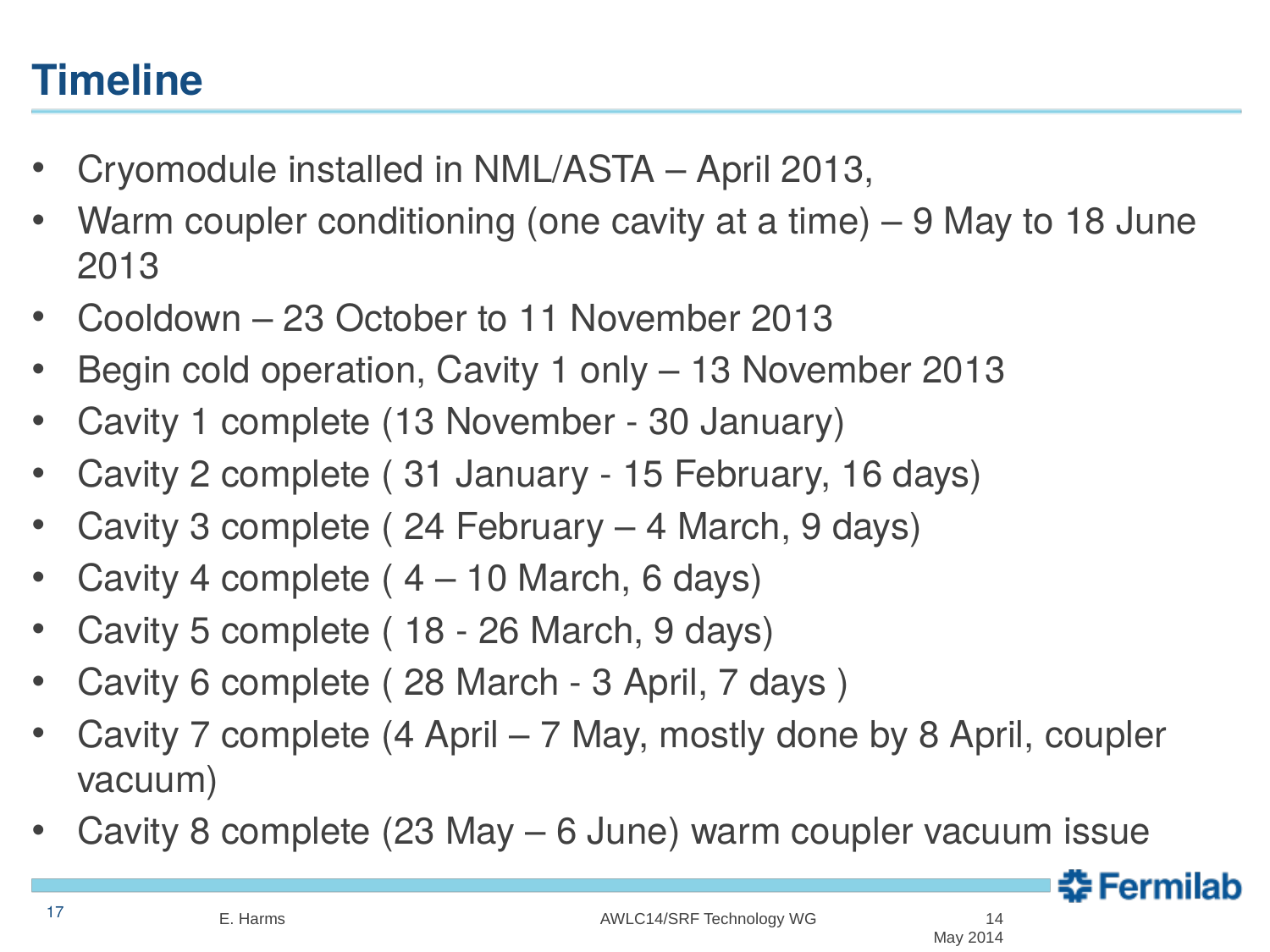

# Timeline
Cryomodule installed in NML/ASTA – April 2013,
Warm coupler conditioning (one cavity at a time) – 9 May to 18 June 2013
Cooldown – 23 October to 11 November 2013
Begin cold operation, Cavity 1 only – 13 November 2013
Cavity 1 complete (13 November - 30 January)
Cavity 2 complete ( 31 January - 15 February, 16 days)
Cavity 3 complete ( 24 February – 4 March, 9 days)
Cavity 4 complete ( 4 – 10 March, 6 days)
Cavity 5 complete ( 18 - 26 March, 9 days)
Cavity 6 complete ( 28 March - 3 April, 7 days )
Cavity 7 complete (4 April – 7 May, mostly done by 8 April, coupler vacuum)
Cavity 8 complete (23 May – 6 June) warm coupler vacuum issue
E. Harms			APT Seminar		 14 January 2014
17
E. Harms			AWLC14/SRF Technology WG		 14 May 2014